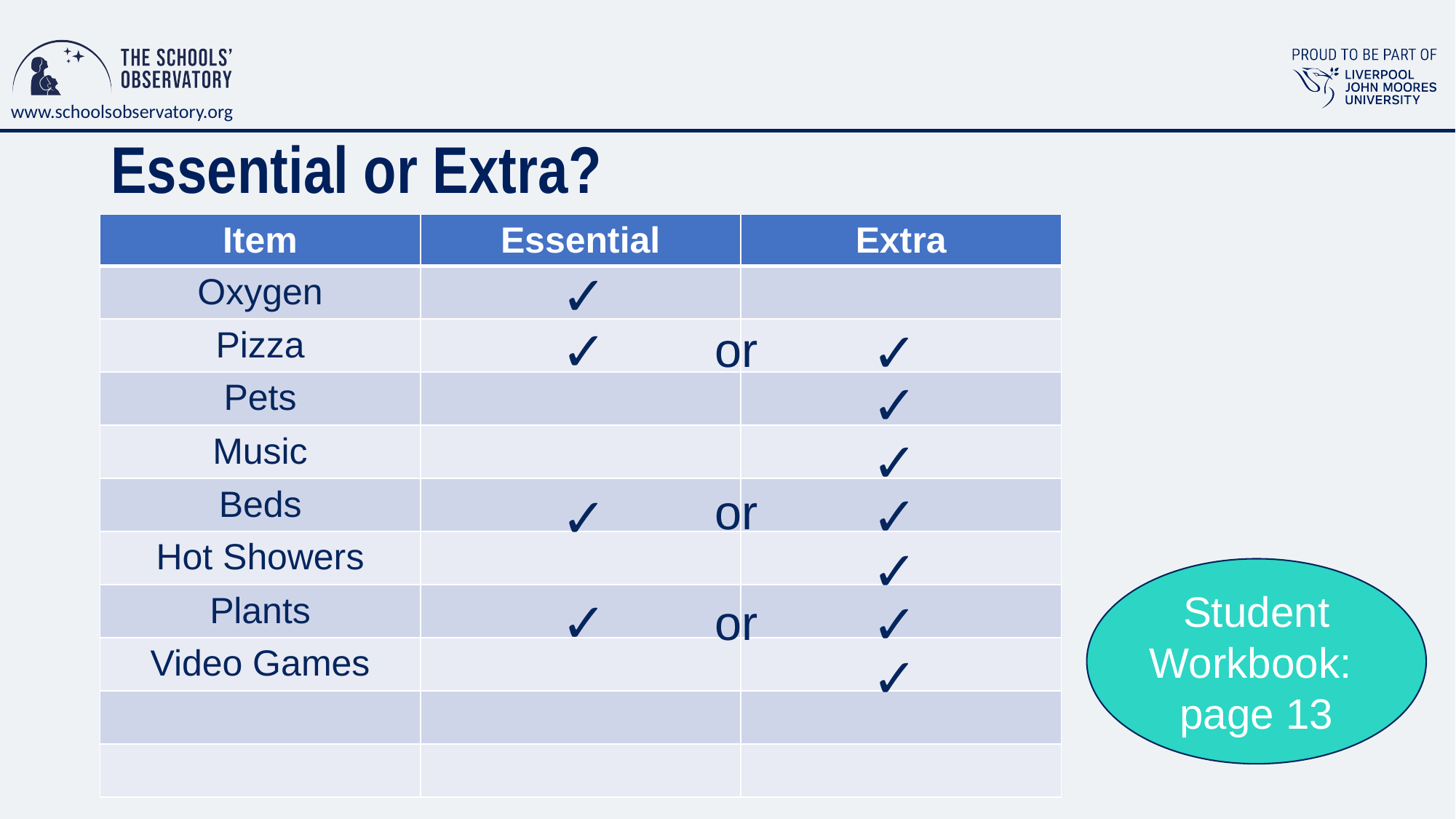

# Essential or Extra?
| Item | Essential | Extra |
| --- | --- | --- |
| Oxygen |  |  |
| Pizza |  |  |
| Pets |  |  |
| Music |  |  |
| Beds |  |  |
| Hot Showers |  |  |
| Plants |  |  |
| Video Games |  |  |
|  |  |  |
|  |  |  |
✓
✓
✓
or
✓
✓
or
✓
✓
✓
Student Workbook:  page 13
✓
✓
or
✓